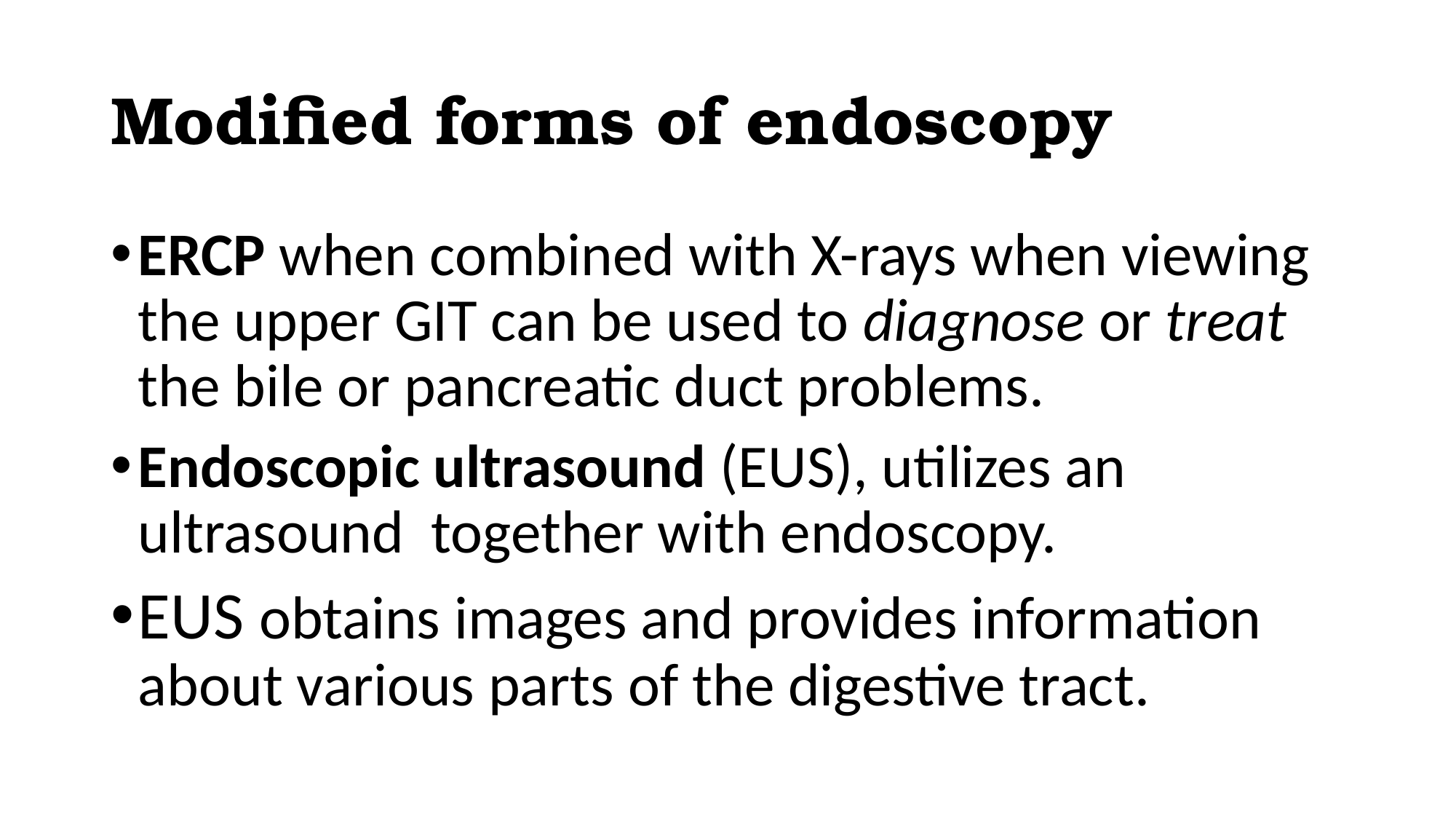

# Modified forms of endoscopy
ERCP when combined with X-rays when viewing the upper GIT can be used to diagnose or treat the bile or pancreatic duct problems.
Endoscopic ultrasound (EUS), utilizes an ultrasound  together with endoscopy.
EUS obtains images and provides information about various parts of the digestive tract.